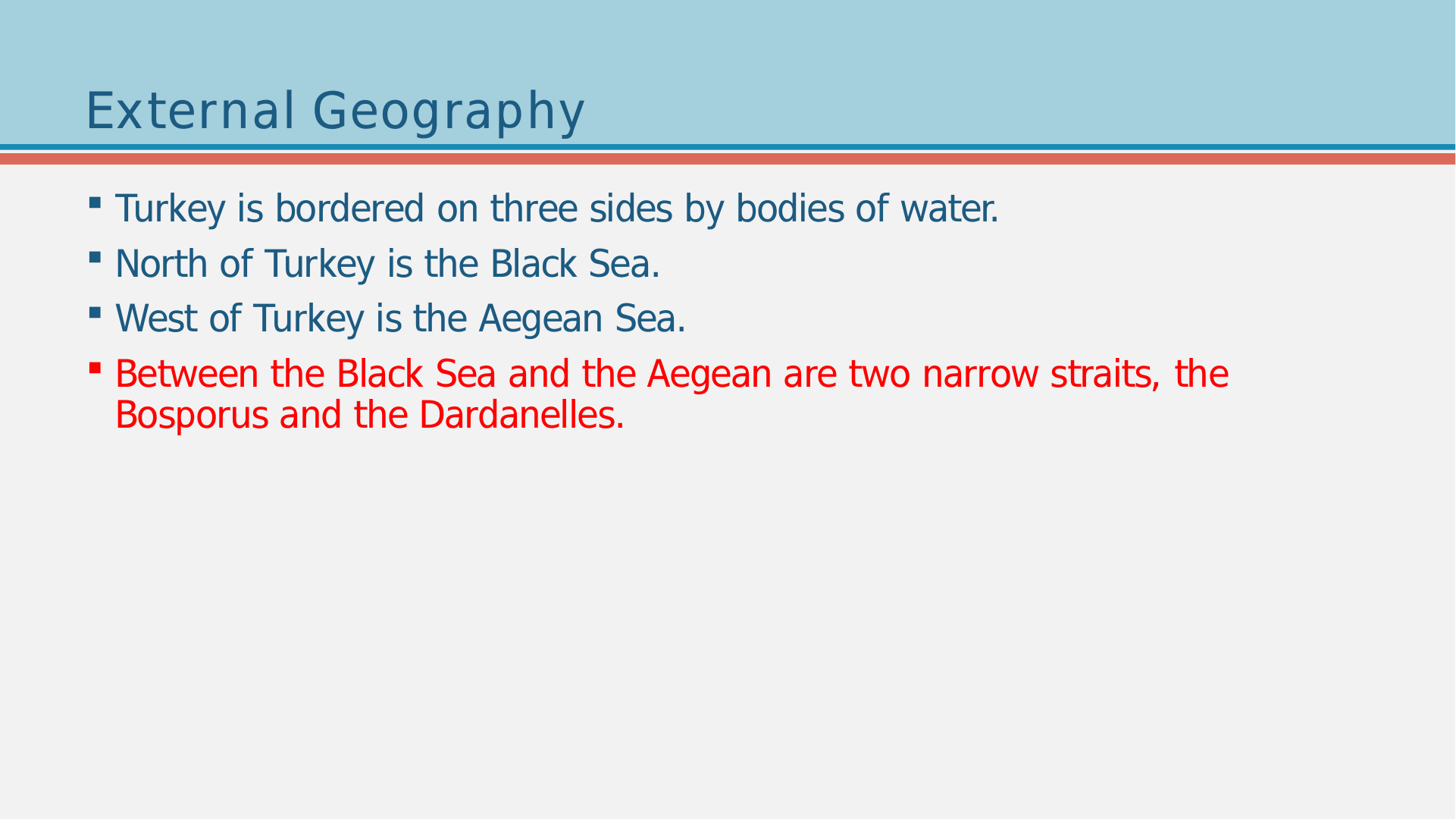

# External Geography
Turkey is bordered on three sides by bodies of water.
North of Turkey is the Black Sea.
West of Turkey is the Aegean Sea.
Between the Black Sea and the Aegean are two narrow straits, the Bosporus and the Dardanelles.